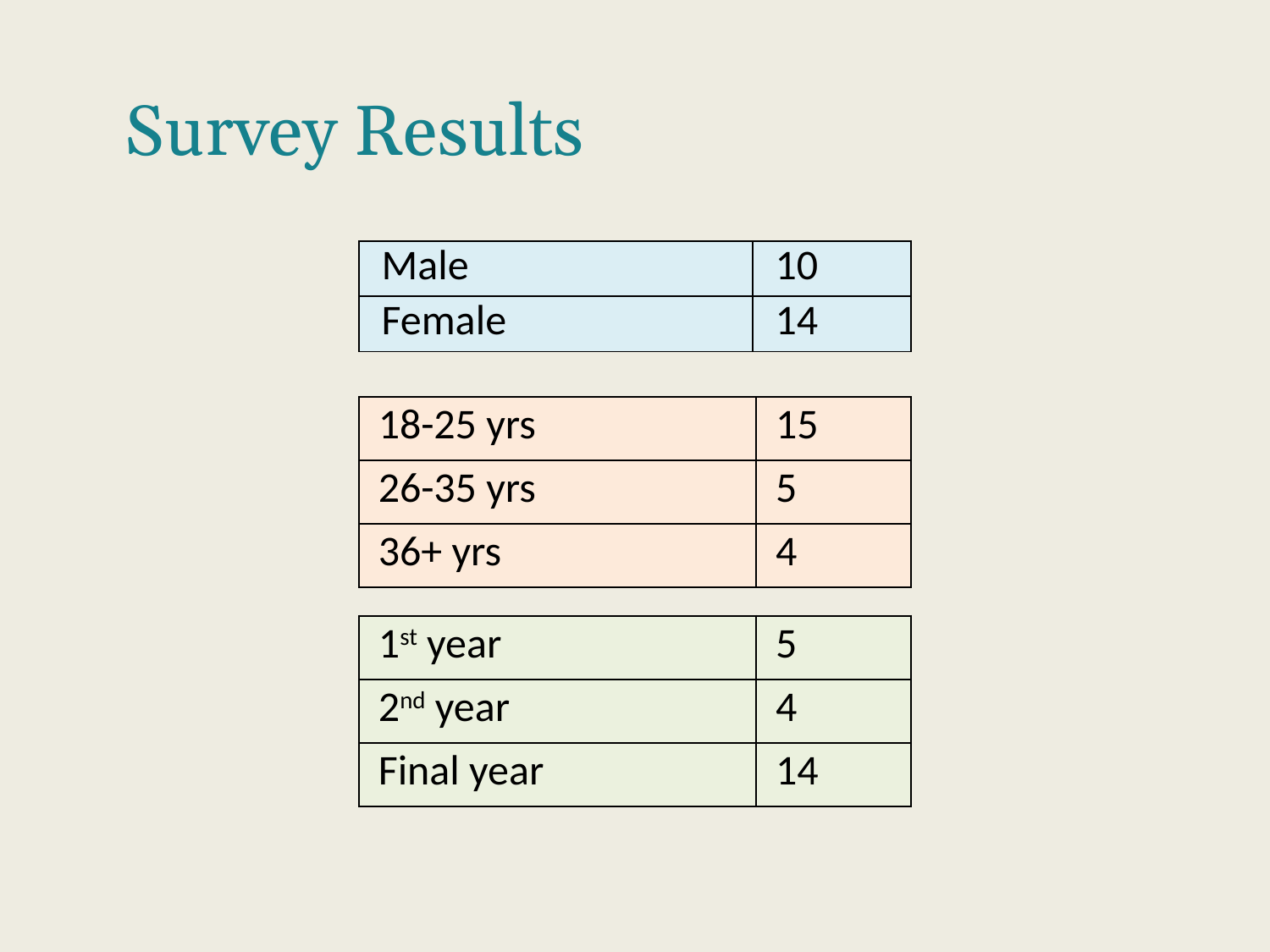

Survey Results
| Male | 10 |
| --- | --- |
| Female | 14 |
| 18-25 yrs | 15 |
| --- | --- |
| 26-35 yrs | 5 |
| 36+ yrs | 4 |
| 1st year | 5 |
| --- | --- |
| 2nd year | 4 |
| Final year | 14 |